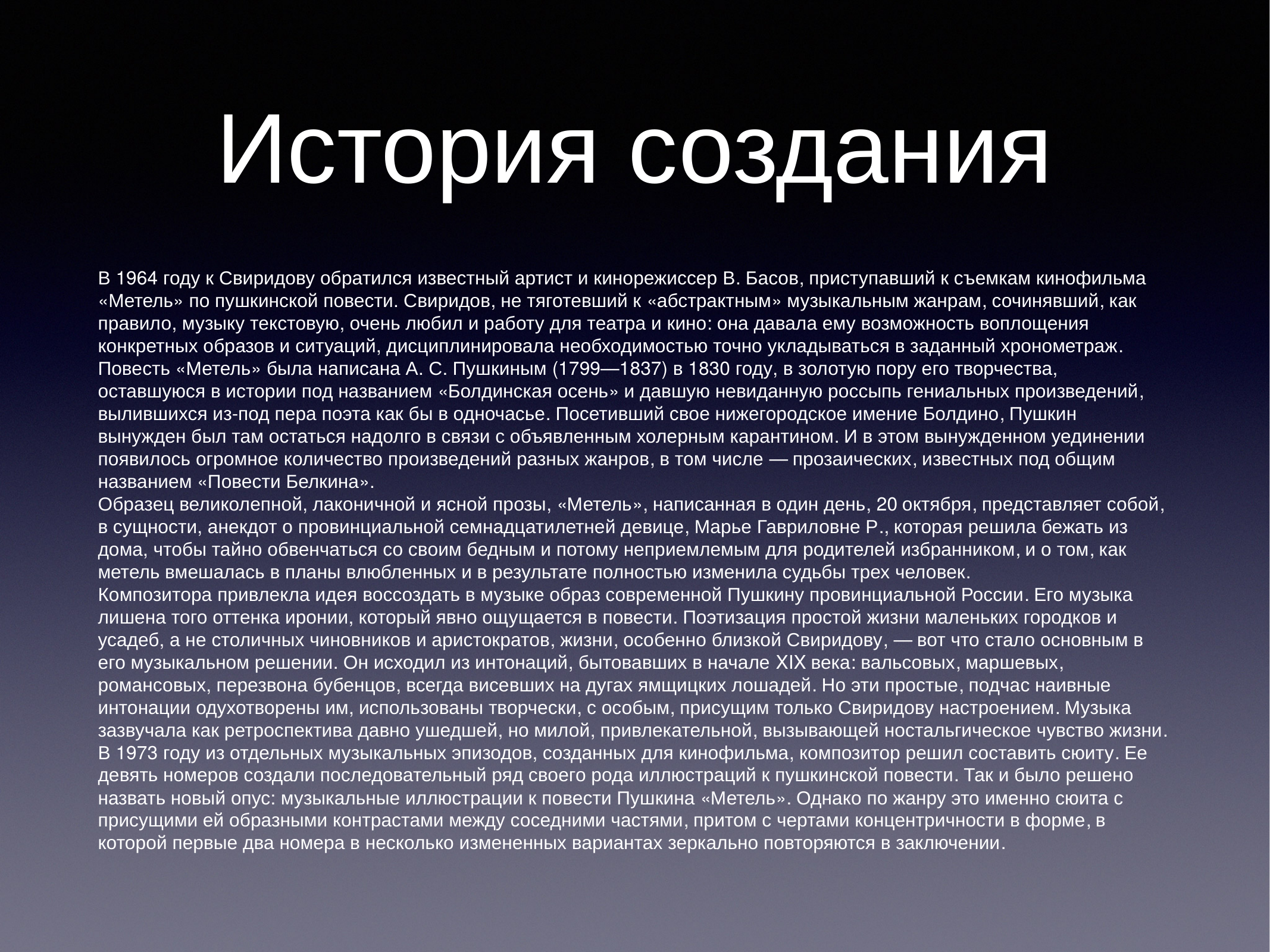

# История создания
В 1964 году к Свиридову обратился известный артист и кинорежиссер В. Басов, приступавший к съемкам кинофильма «Метель» по пушкинской повести. Свиридов, не тяготевший к «абстрактным» музыкальным жанрам, сочинявший, как правило, музыку текстовую, очень любил и работу для театра и кино: она давала ему возможность воплощения конкретных образов и ситуаций, дисциплинировала необходимостью точно укладываться в заданный хронометраж.
Повесть «Метель» была написана А. С. Пушкиным (1799—1837) в 1830 году, в золотую пору его творчества, оставшуюся в истории под названием «Болдинская осень» и давшую невиданную россыпь гениальных произведений, вылившихся из-под пера поэта как бы в одночасье. Посетивший свое нижегородское имение Болдино, Пушкин вынужден был там остаться надолго в связи с объявленным холерным карантином. И в этом вынужденном уединении появилось огромное количество произведений разных жанров, в том числе — прозаических, известных под общим названием «Повести Белкина».
Образец великолепной, лаконичной и ясной прозы, «Метель», написанная в один день, 20 октября, представляет собой, в сущности, анекдот о провинциальной семнадцатилетней девице, Марье Гавриловне Р., которая решила бежать из дома, чтобы тайно обвенчаться со своим бедным и потому неприемлемым для родителей избранником, и о том, как метель вмешалась в планы влюбленных и в результате полностью изменила судьбы трех человек.
Композитора привлекла идея воссоздать в музыке образ современной Пушкину провинциальной России. Его музыка лишена того оттенка иронии, который явно ощущается в повести. Поэтизация простой жизни маленьких городков и усадеб, а не столичных чиновников и аристократов, жизни, особенно близкой Свиридову, — вот что стало основным в его музыкальном решении. Он исходил из интонаций, бытовавших в начале XIX века: вальсовых, маршевых, романсовых, перезвона бубенцов, всегда висевших на дугах ямщицких лошадей. Но эти простые, подчас наивные интонации одухотворены им, использованы творчески, с особым, присущим только Свиридову настроением. Музыка зазвучала как ретроспектива давно ушедшей, но милой, привлекательной, вызывающей ностальгическое чувство жизни.
В 1973 году из отдельных музыкальных эпизодов, созданных для кинофильма, композитор решил составить сюиту. Ее девять номеров создали последовательный ряд своего рода иллюстраций к пушкинской повести. Так и было решено назвать новый опус: музыкальные иллюстрации к повести Пушкина «Метель». Однако по жанру это именно сюита с присущими ей образными контрастами между соседними частями, притом с чертами концентричности в форме, в которой первые два номера в несколько измененных вариантах зеркально повторяются в заключении.